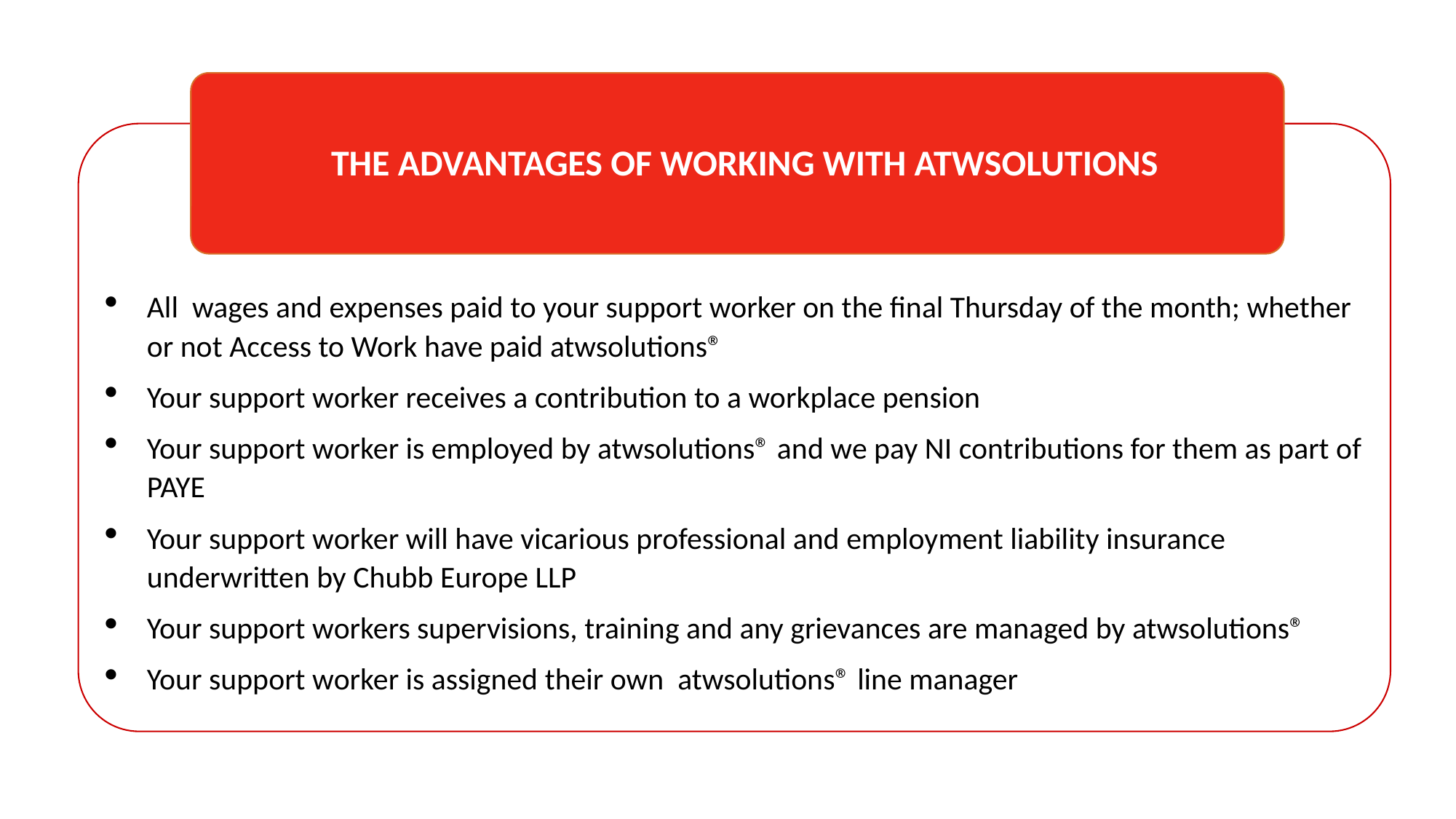

THE ADVANTAGES OF WORKING WITH ATWSOLUTIONS

All  wages and expenses paid to your support worker on the final Thursday of the month; whether or not Access to Work have paid atwsolutions®
Your support worker receives a contribution to a workplace pension
Your support worker is employed by atwsolutions® and we pay NI contributions for them as part of PAYE
Your support worker will have vicarious professional and employment liability insurance underwritten by Chubb Europe LLP
Your support workers supervisions, training and any grievances are managed by atwsolutions®
Your support worker is assigned their own  atwsolutions® line manager